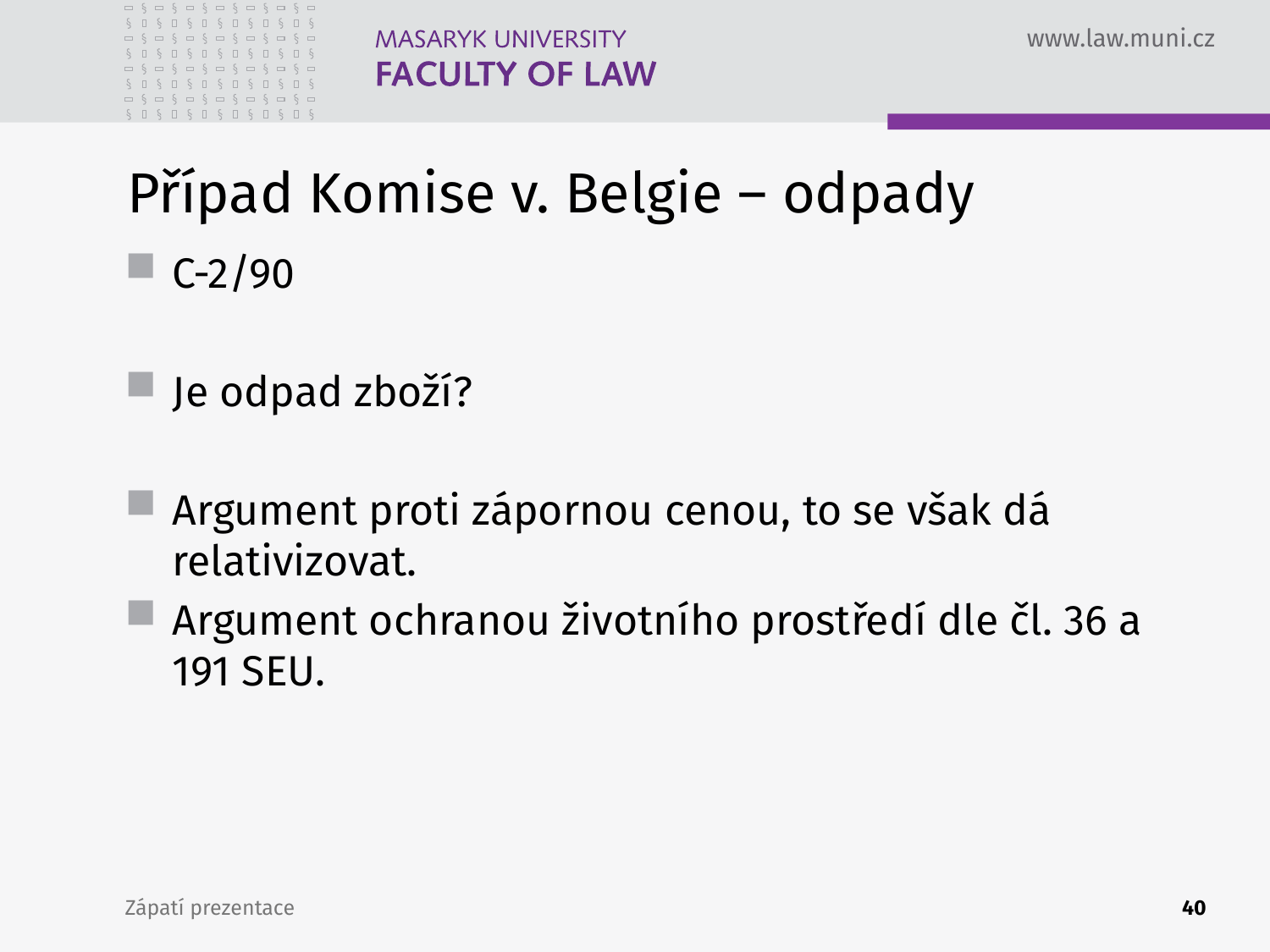

# Případ Komise v. Belgie – odpady
C-2/90

Je odpad zboží?

Argument proti zápornou cenou, to se však dá relativizovat.
Argument ochranou životního prostředí dle čl. 36 a 191 SEU.
Zápatí prezentace
40